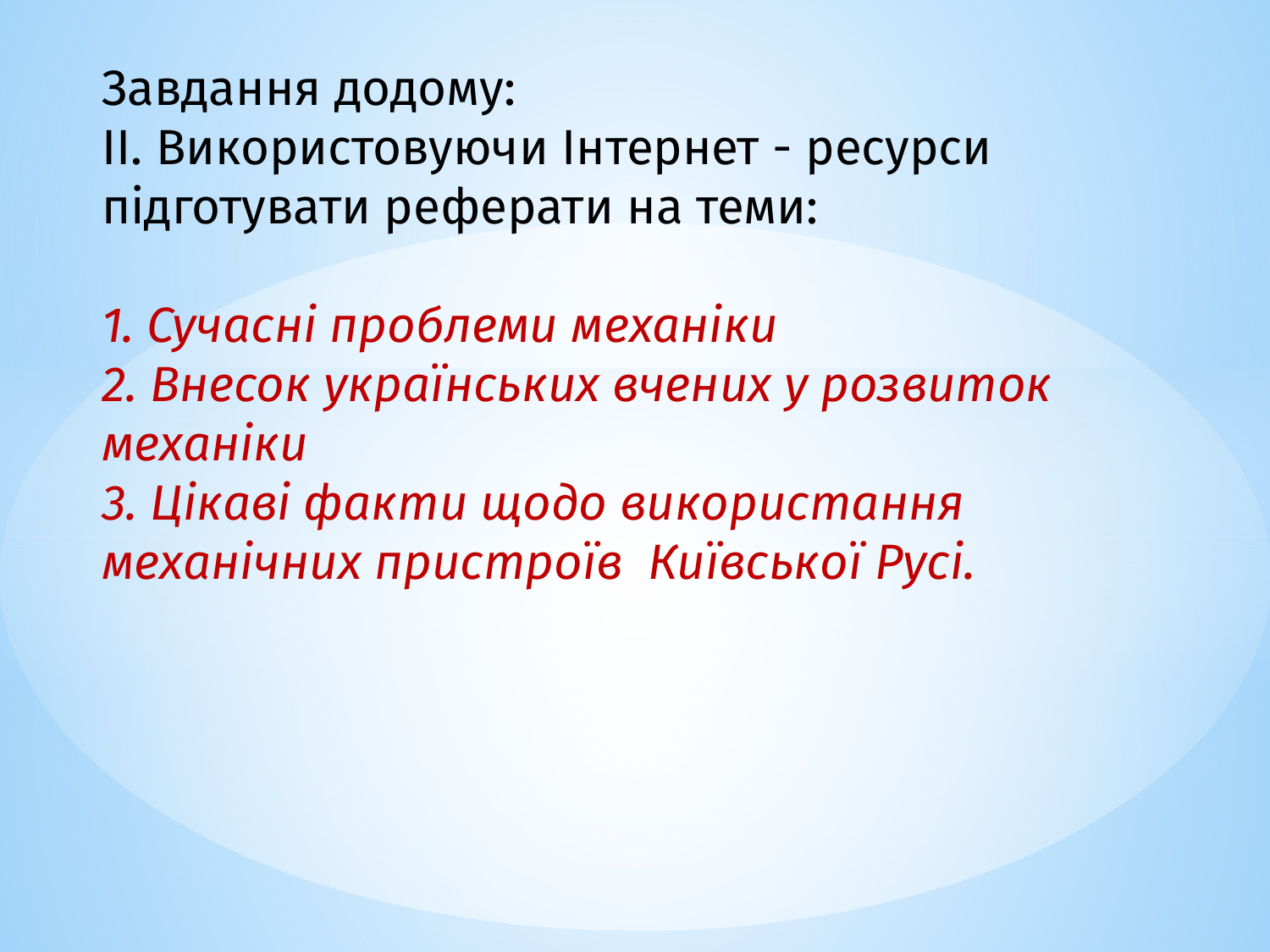

Завдання додому:
ІІ. Використовуючи Інтернет - ресурси підготувати реферати на теми:

1. Сучасні проблеми механіки
2. Внесок українських вчених у розвиток механіки
3. Цікаві факти щодо використання механічних пристроїв  Київської Русі.